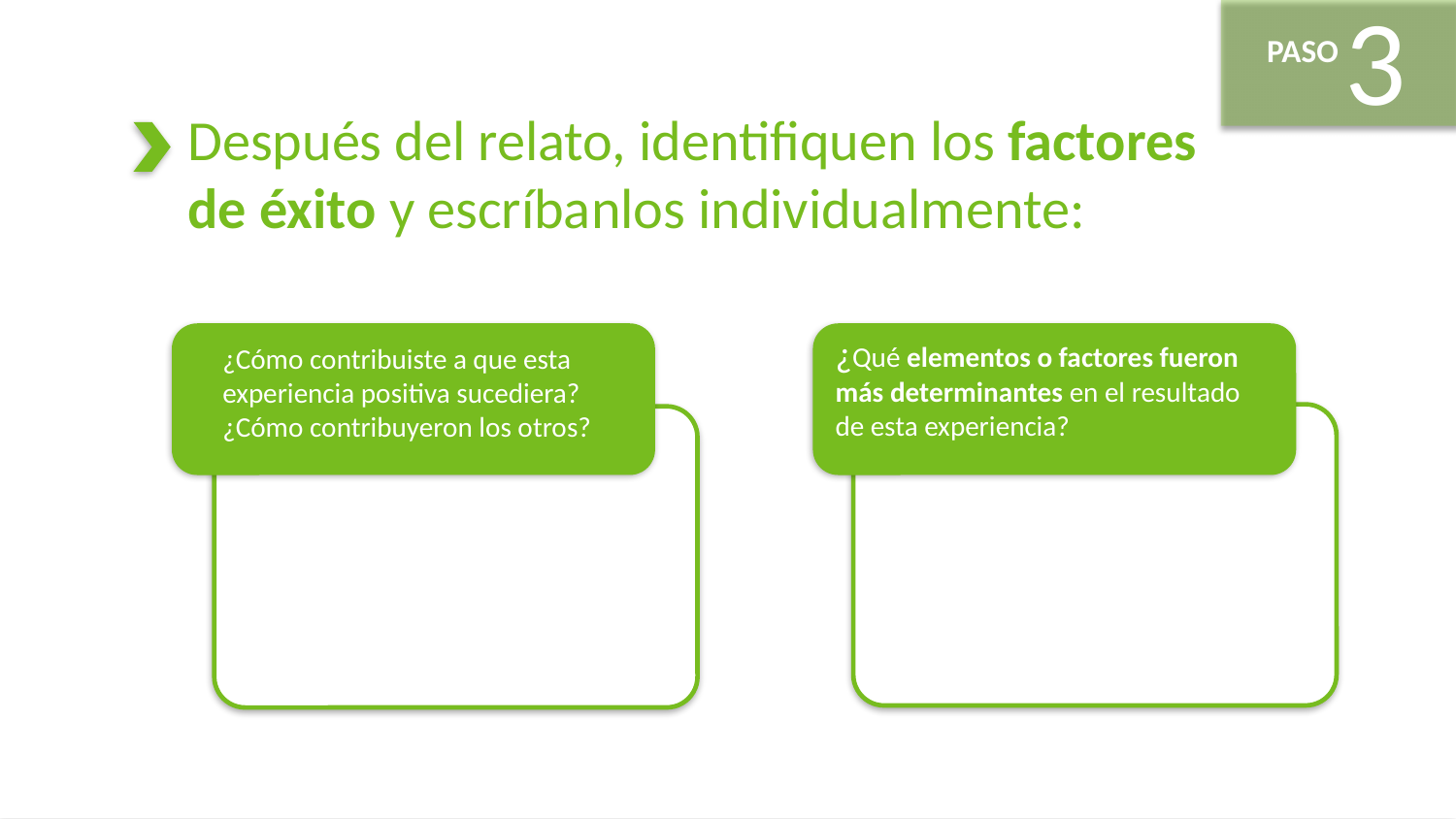

3

PASO
Después del relato, identifiquen los factores de éxito y escríbanlos individualmente:

¿Qué elementos o factores fueron más determinantes en el resultado
de esta experiencia?
¿Cómo contribuiste a que esta experiencia positiva sucediera?
¿Cómo contribuyeron los otros?